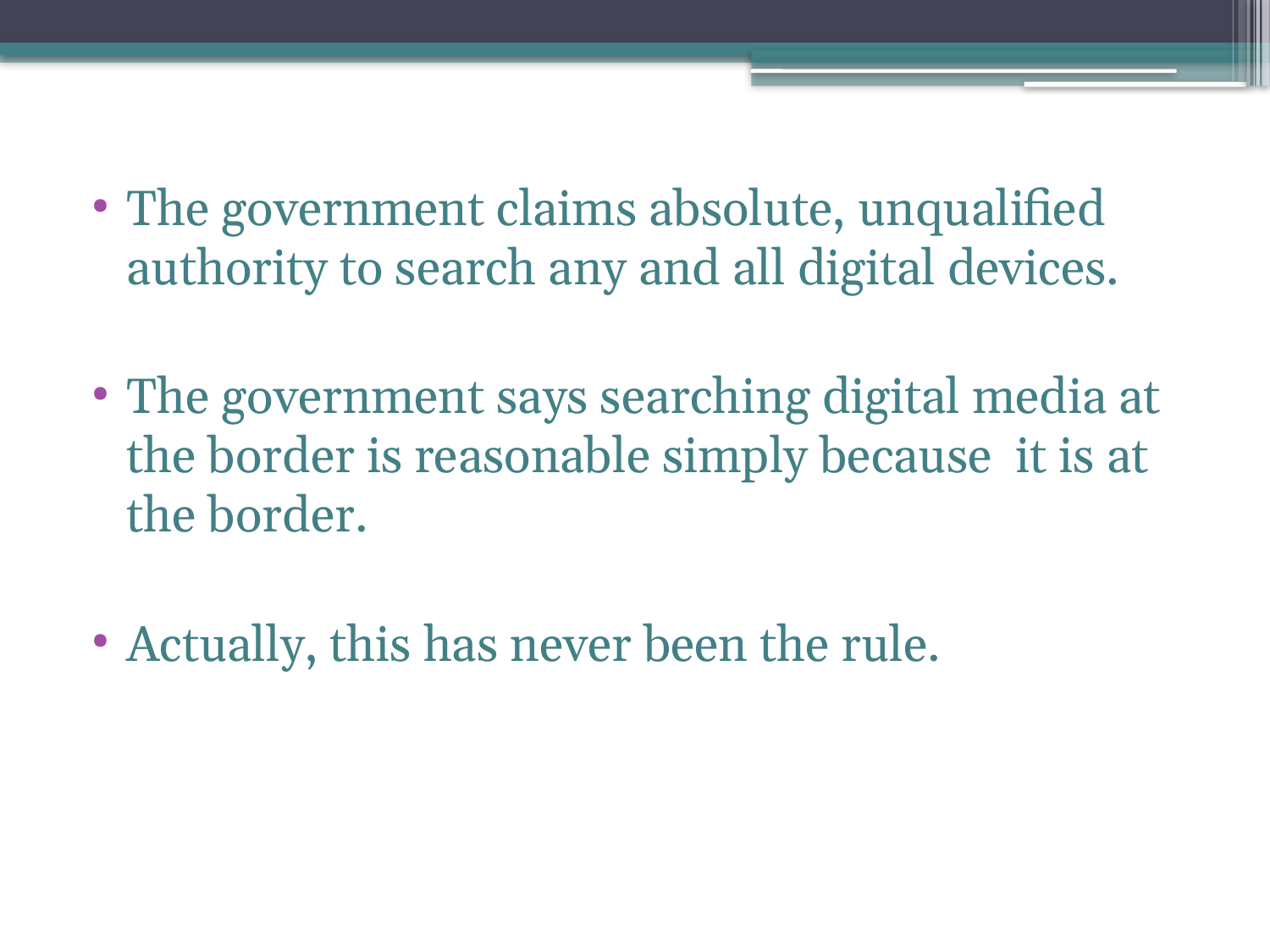

#
The government claims absolute, unqualified authority to search any and all digital devices.

The government says searching digital media at the border is reasonable simply because  it is at the border.

Actually, this has never been the rule.